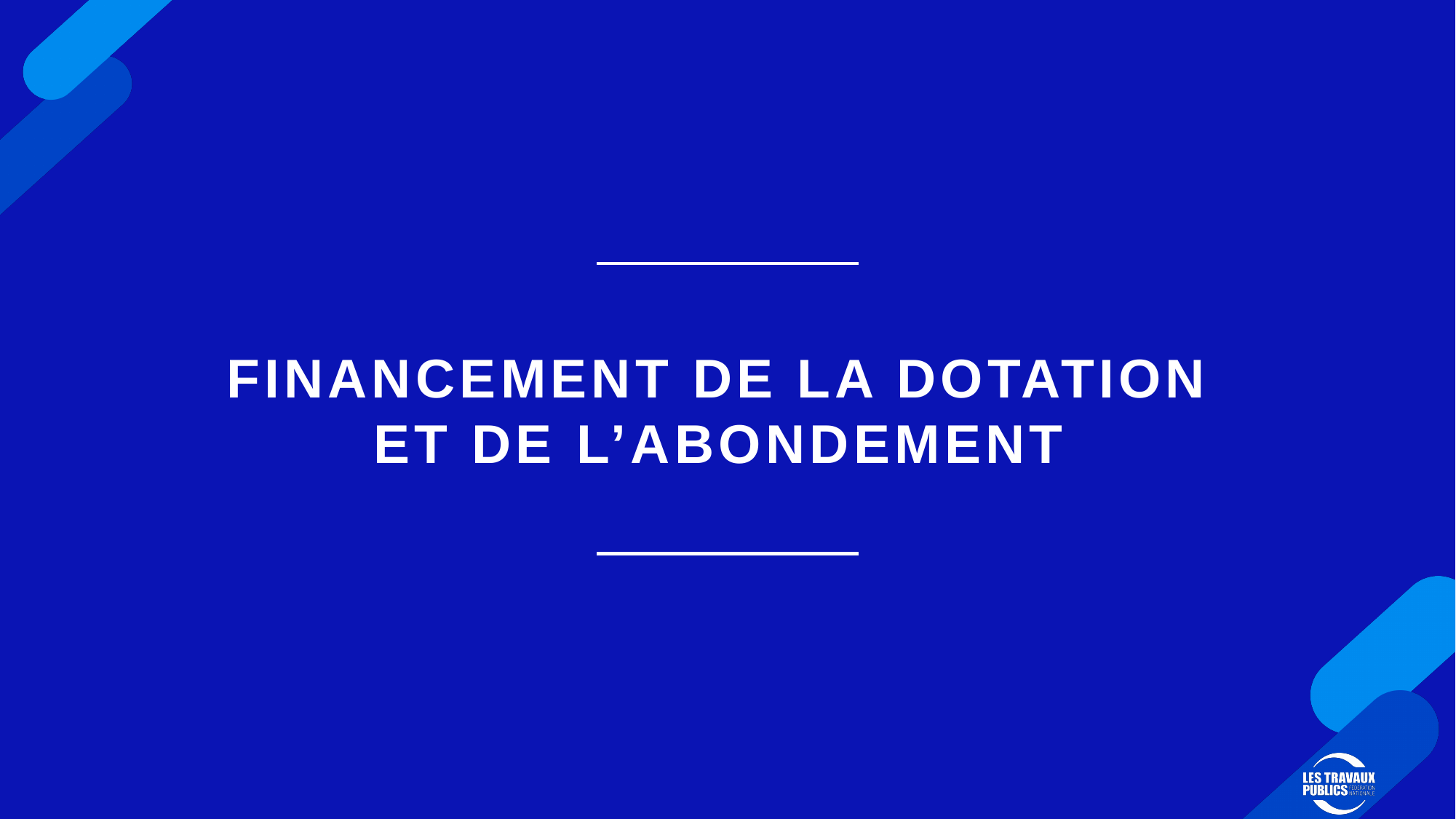

# FINANCEMENT DE LA DOTATION ET DE L’ABONDEMENT
14